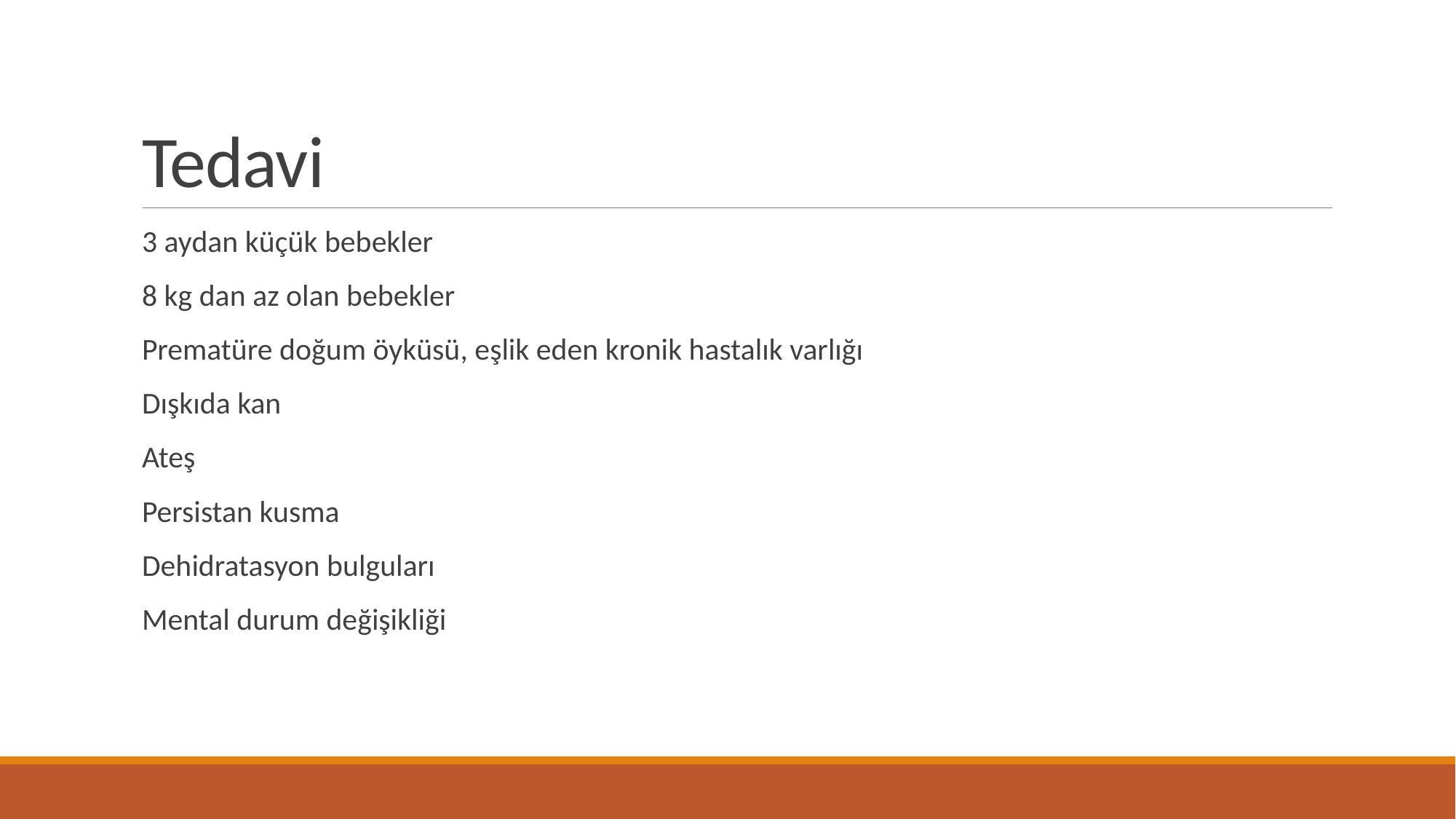

# Tedavi
3 aydan küçük bebekler
8 kg dan az olan bebekler
Prematüre doğum öyküsü, eşlik eden kronik hastalık varlığı
Dışkıda kan
Ateş
Persistan kusma
Dehidratasyon bulguları
Mental durum değişikliği